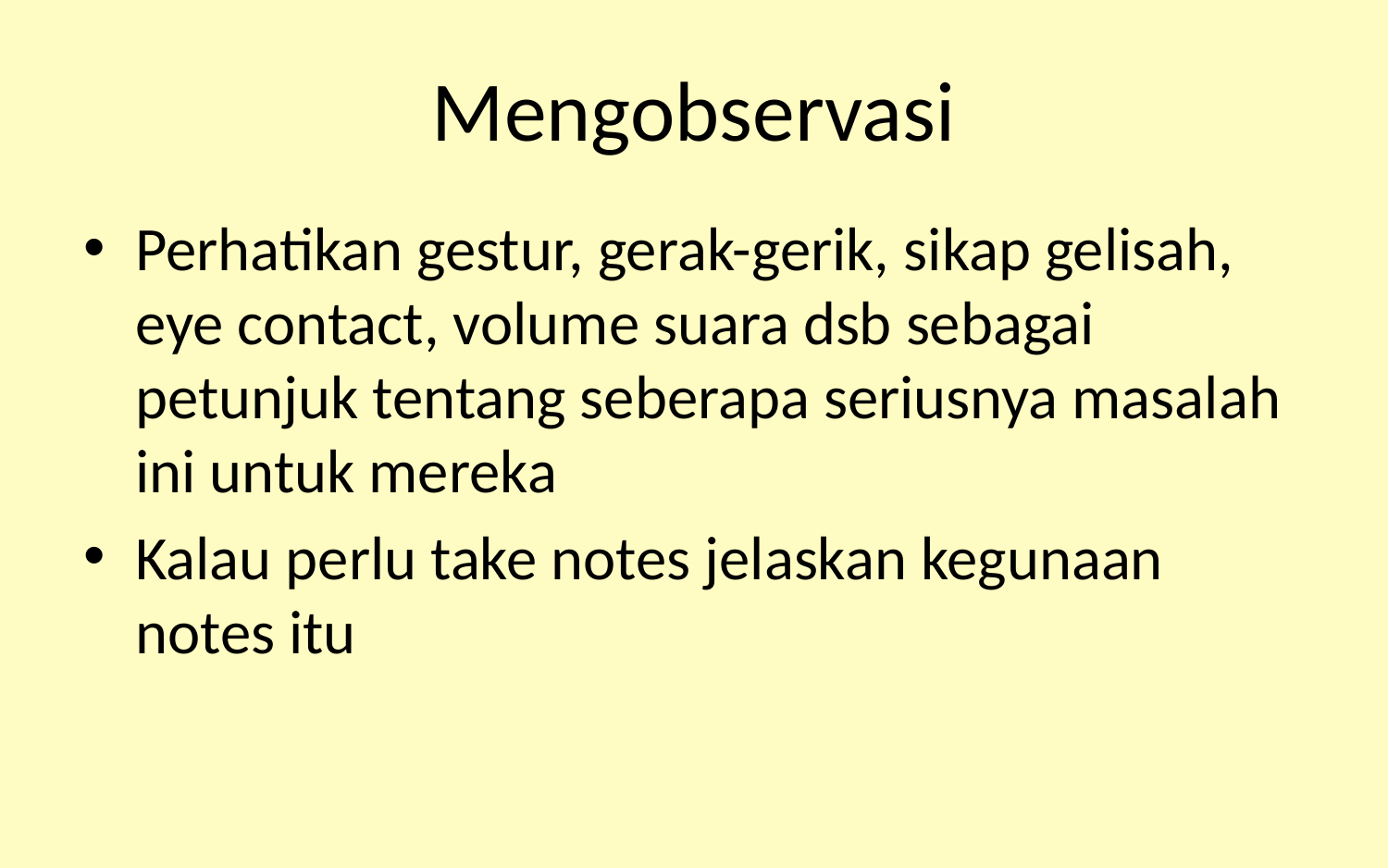

# Mengobservasi
Perhatikan gestur, gerak-gerik, sikap gelisah, eye contact, volume suara dsb sebagai petunjuk tentang seberapa seriusnya masalah ini untuk mereka
Kalau perlu take notes jelaskan kegunaan notes itu